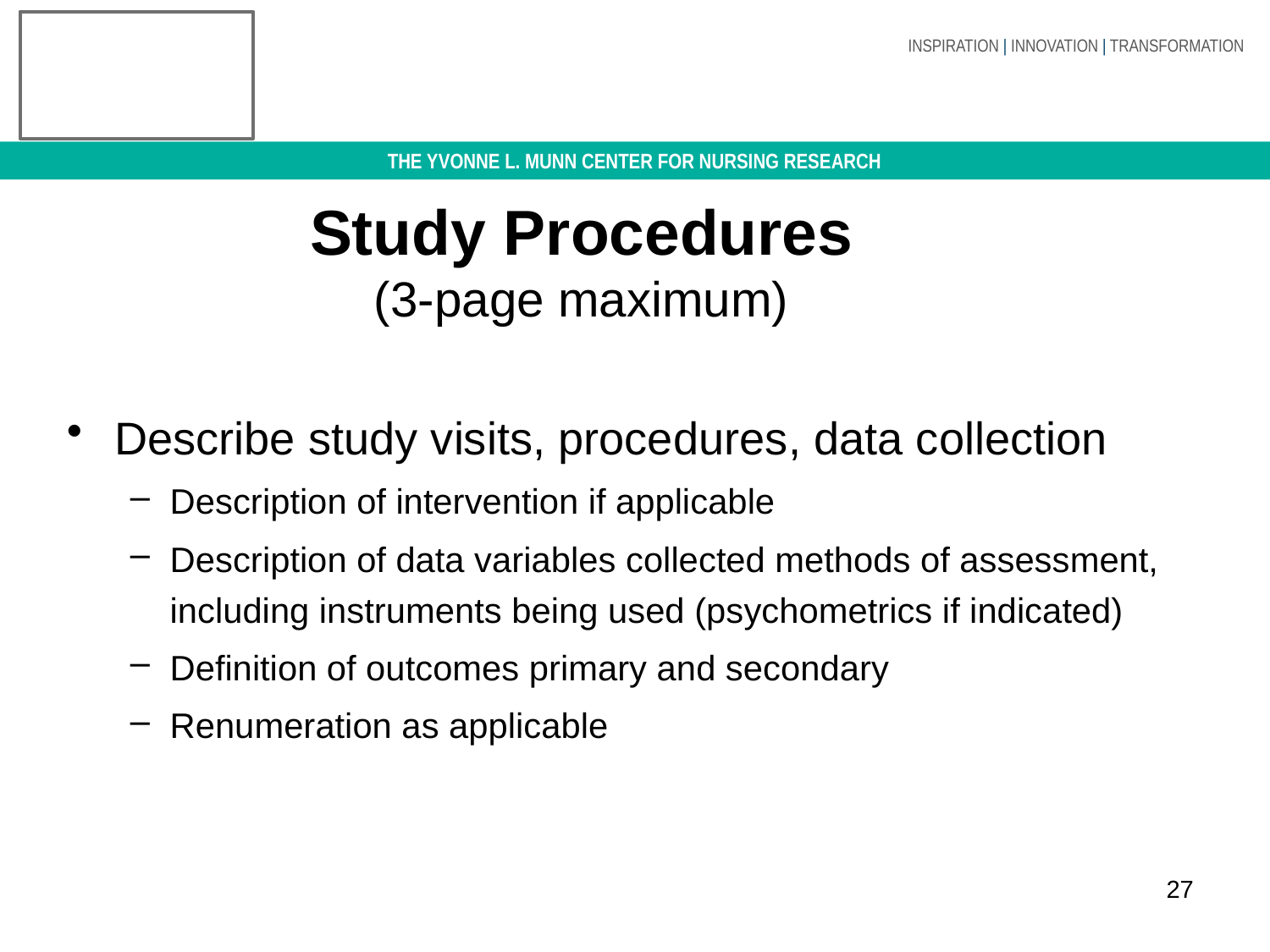

# Study Procedures (3-page maximum)
Describe study visits, procedures, data collection
Description of intervention if applicable
Description of data variables collected methods of assessment, including instruments being used (psychometrics if indicated)
Definition of outcomes primary and secondary
Renumeration as applicable

27